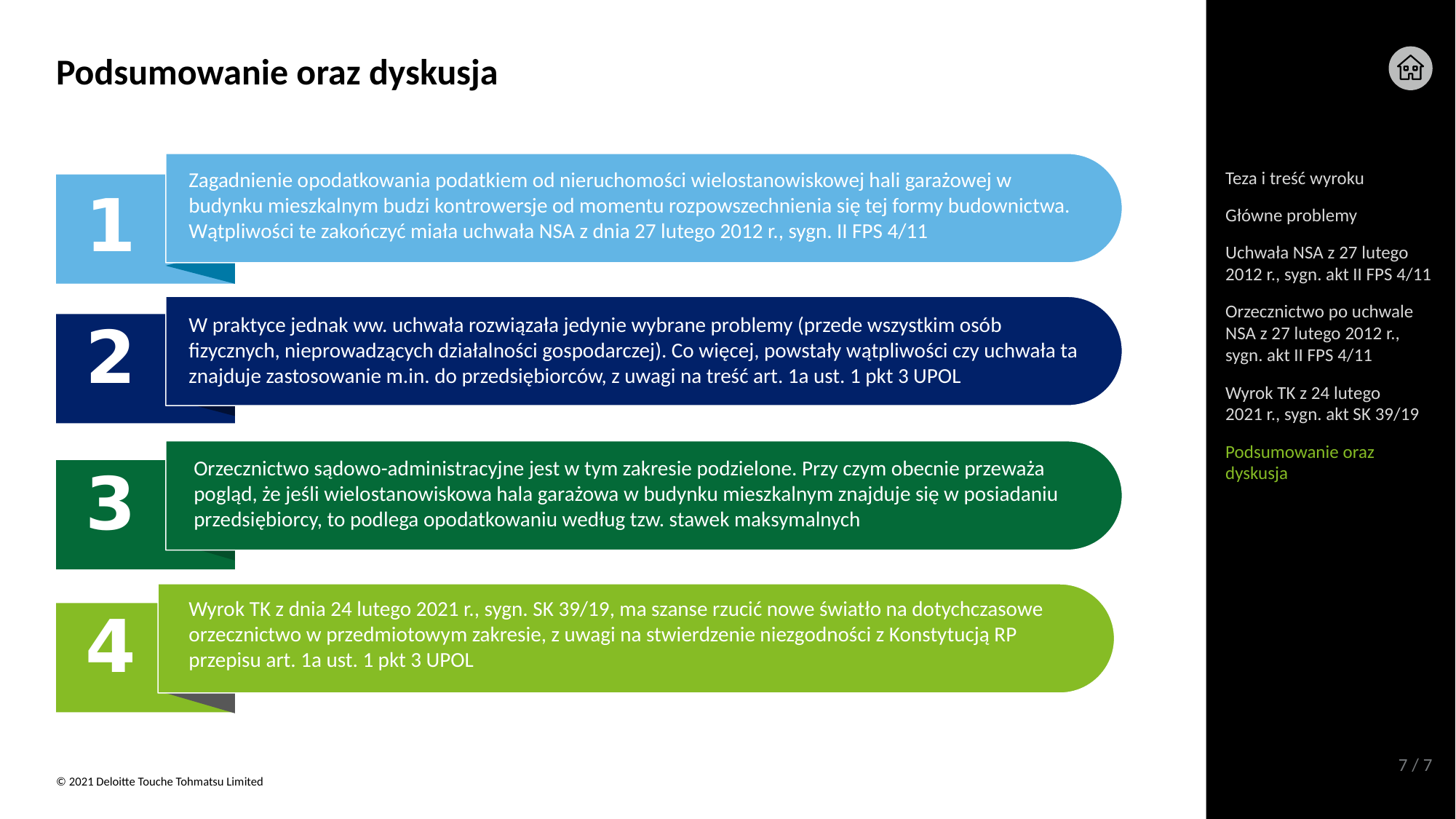

# Podsumowanie oraz dyskusja

Zagadnienie opodatkowania podatkiem od nieruchomości wielostanowiskowej hali garażowej w budynku mieszkalnym budzi kontrowersje od momentu rozpowszechnienia się tej formy budownictwa. Wątpliwości te zakończyć miała uchwała NSA z dnia 27 lutego 2012 r., sygn. II FPS 4/11

1

2
W praktyce jednak ww. uchwała rozwiązała jedynie wybrane problemy (przede wszystkim osób fizycznych, nieprowadzących działalności gospodarczej). Co więcej, powstały wątpliwości czy uchwała ta znajduje zastosowanie m.in. do przedsiębiorców, z uwagi na treść art. 1a ust. 1 pkt 3 UPOL

3

Wyrok TK z dnia 24 lutego 2021 r., sygn. SK 39/19, ma szanse rzucić nowe światło na dotychczasowe orzecznictwo w przedmiotowym zakresie, z uwagi na stwierdzenie niezgodności z Konstytucją RP przepisu art. 1a ust. 1 pkt 3 UPOL
4

Teza i treść wyroku
Główne problemy
Uchwała NSA z 27 lutego 2012 r., sygn. akt II FPS 4/11
Orzecznictwo po uchwale NSA z 27 lutego 2012 r., sygn. akt II FPS 4/11
Wyrok TK z 24 lutego
2021 r., sygn. akt SK 39/19
Podsumowanie oraz dyskusja
Orzecznictwo sądowo-administracyjne jest w tym zakresie podzielone. Przy czym obecnie przeważa pogląd, że jeśli wielostanowiskowa hala garażowa w budynku mieszkalnym znajduje się w posiadaniu przedsiębiorcy, to podlega opodatkowaniu według tzw. stawek maksymalnych